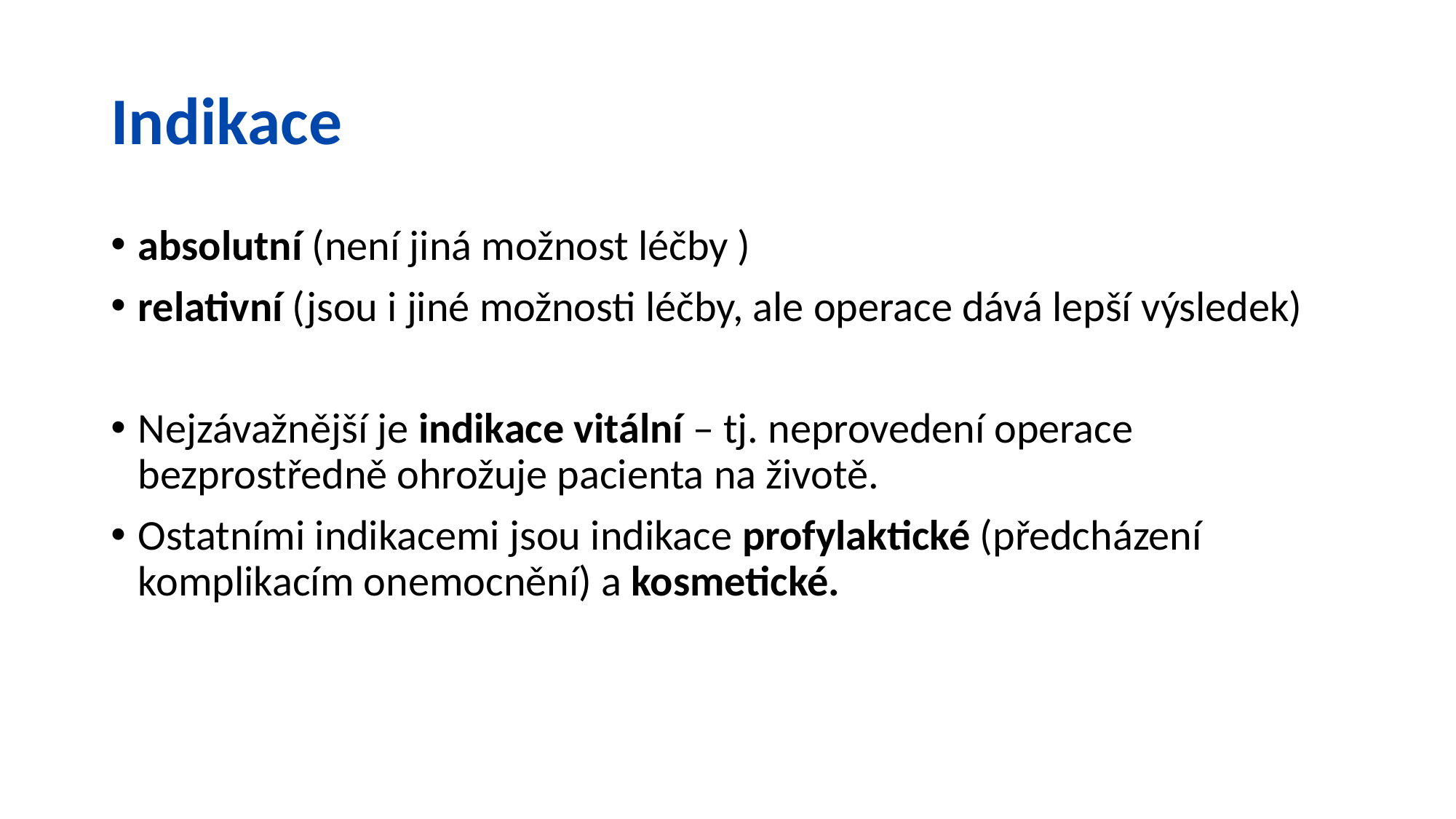

# Indikace
absolutní (není jiná možnost léčby )
relativní (jsou i jiné možnosti léčby, ale operace dává lepší výsledek)

Nejzávažnější je indikace vitální – tj. neprovedení operace bezprostředně ohrožuje pacienta na životě.
Ostatními indikacemi jsou indikace profylaktické (předcházení komplikacím onemocnění) a kosmetické.